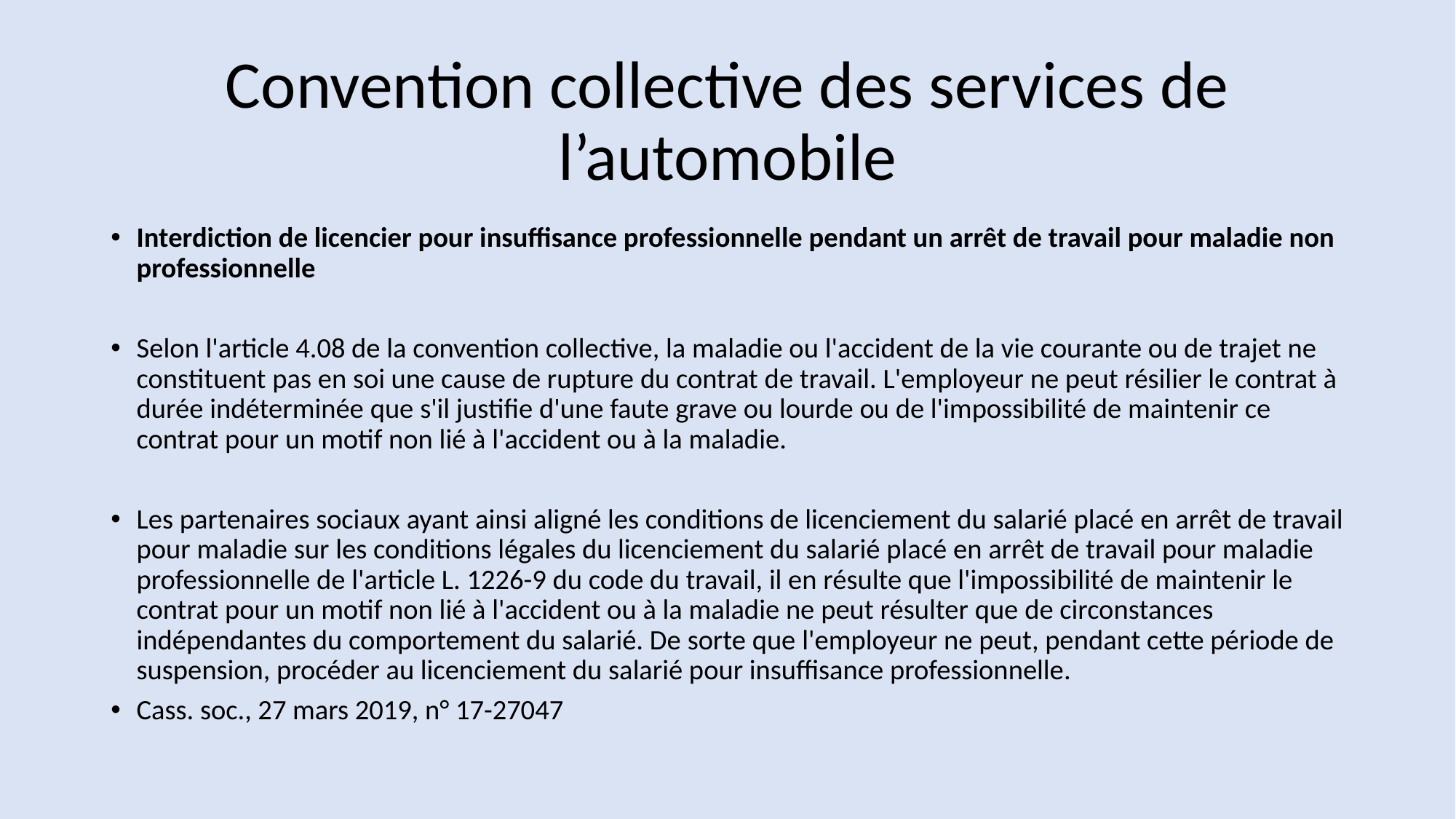

# Convention collective des services de l’automobile
Interdiction de licencier pour insuffisance professionnelle pendant un arrêt de travail pour maladie non professionnelle

Selon l'article 4.08 de la convention collective, la maladie ou l'accident de la vie courante ou de trajet ne constituent pas en soi une cause de rupture du contrat de travail. L'employeur ne peut résilier le contrat à durée indéterminée que s'il justifie d'une faute grave ou lourde ou de l'impossibilité de maintenir ce contrat pour un motif non lié à l'accident ou à la maladie.

Les partenaires sociaux ayant ainsi aligné les conditions de licenciement du salarié placé en arrêt de travail pour maladie sur les conditions légales du licenciement du salarié placé en arrêt de travail pour maladie professionnelle de l'article L. 1226-9 du code du travail, il en résulte que l'impossibilité de maintenir le contrat pour un motif non lié à l'accident ou à la maladie ne peut résulter que de circonstances indépendantes du comportement du salarié. De sorte que l'employeur ne peut, pendant cette période de suspension, procéder au licenciement du salarié pour insuffisance professionnelle.
Cass. soc., 27 mars 2019, n° 17-27047